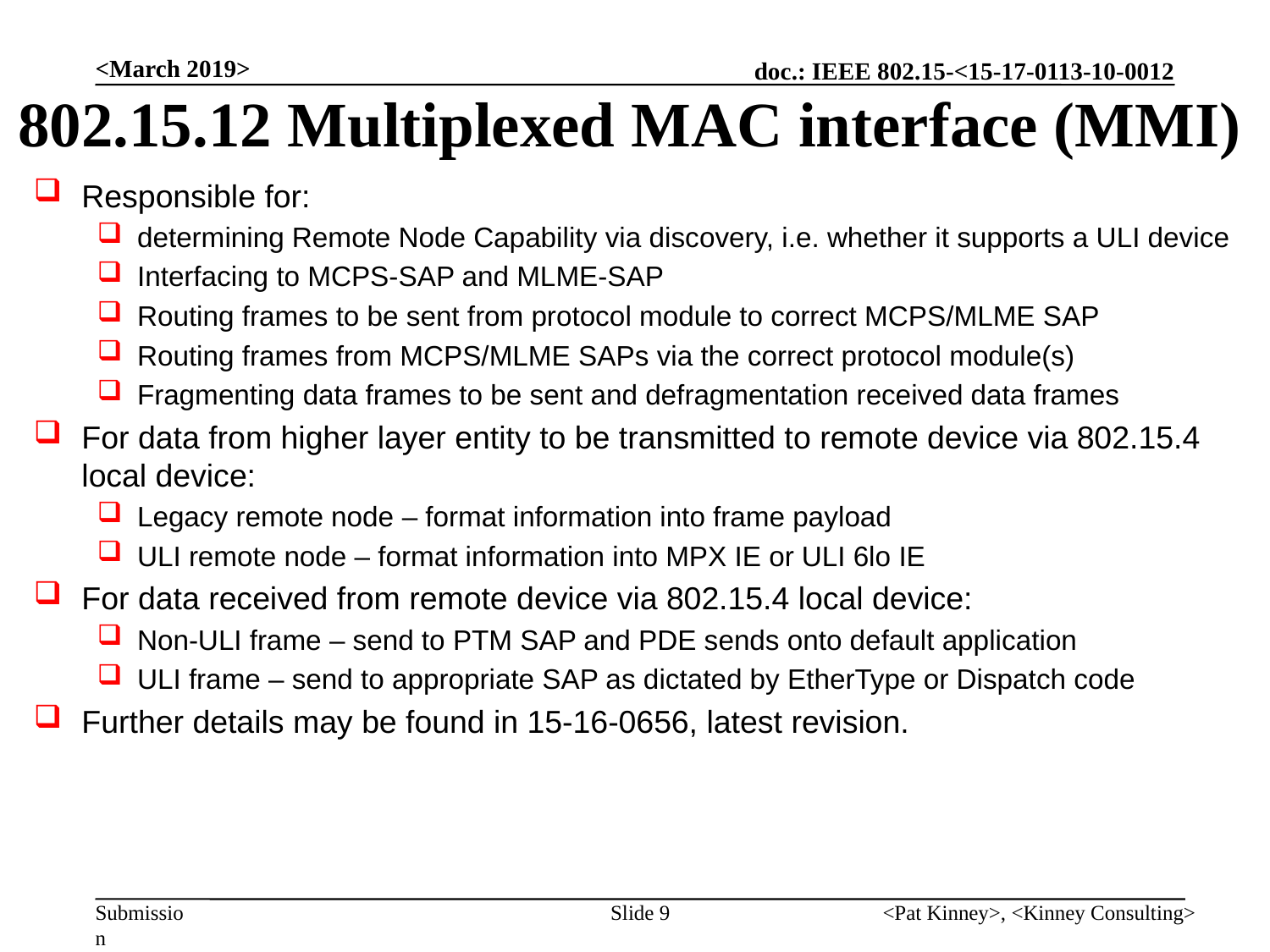

# 802.15.12 Multiplexed MAC interface (MMI)
<March 2019>
Responsible for:
determining Remote Node Capability via discovery, i.e. whether it supports a ULI device
Interfacing to MCPS-SAP and MLME-SAP
Routing frames to be sent from protocol module to correct MCPS/MLME SAP
Routing frames from MCPS/MLME SAPs via the correct protocol module(s)
Fragmenting data frames to be sent and defragmentation received data frames
For data from higher layer entity to be transmitted to remote device via 802.15.4 local device:
Legacy remote node – format information into frame payload
ULI remote node – format information into MPX IE or ULI 6lo IE
For data received from remote device via 802.15.4 local device:
Non-ULI frame – send to PTM SAP and PDE sends onto default application
ULI frame – send to appropriate SAP as dictated by EtherType or Dispatch code
Further details may be found in 15-16-0656, latest revision.
Slide 9
<Pat Kinney>, <Kinney Consulting>